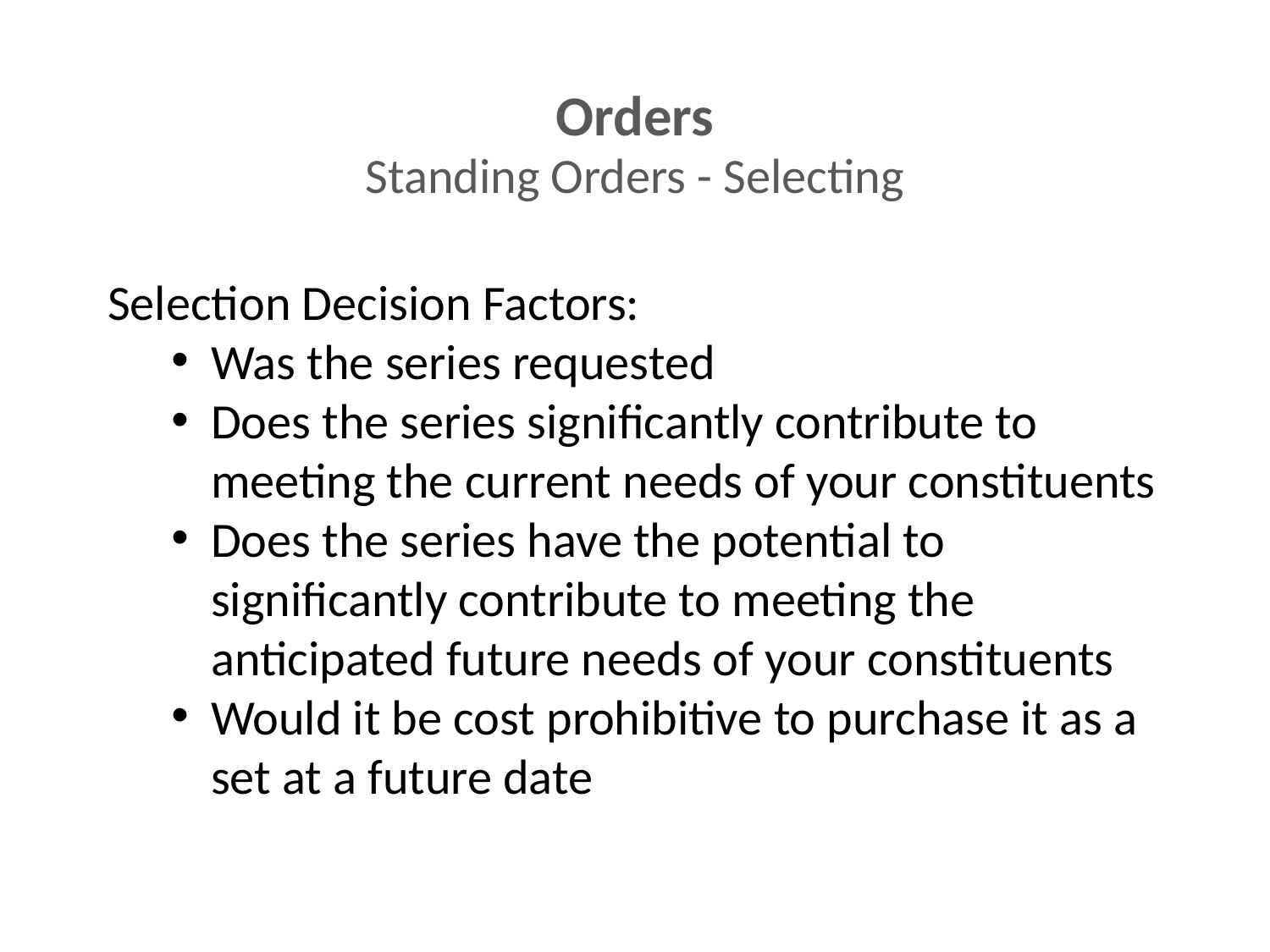

Orders
Standing Orders - Selecting
Selection Decision Factors:
Was the series requested
Does the series significantly contribute to meeting the current needs of your constituents
Does the series have the potential to significantly contribute to meeting the anticipated future needs of your constituents
Would it be cost prohibitive to purchase it as a set at a future date